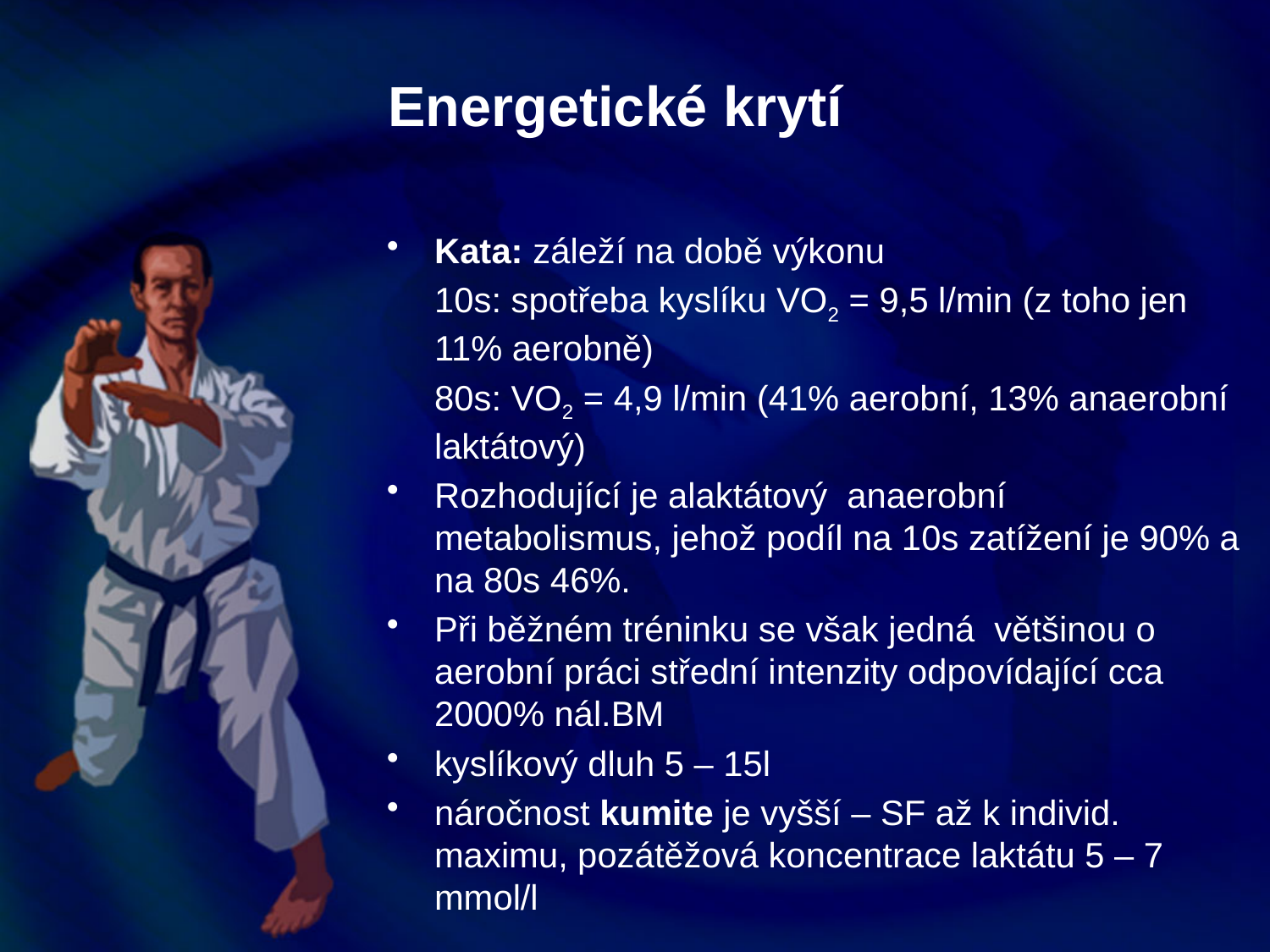

# Energetické krytí
Kata: záleží na době výkonu
	10s: spotřeba kyslíku VO2 = 9,5 l/min (z toho jen 11% aerobně)
	80s: VO2 = 4,9 l/min (41% aerobní, 13% anaerobní laktátový)
Rozhodující je alaktátový  anaerobní metabolismus, jehož podíl na 10s zatížení je 90% a na 80s 46%.
Při běžném tréninku se však jedná  většinou o aerobní práci střední intenzity odpovídající cca 2000% nál.BM
kyslíkový dluh 5 – 15l
náročnost kumite je vyšší – SF až k individ. maximu, pozátěžová koncentrace laktátu 5 – 7 mmol/l